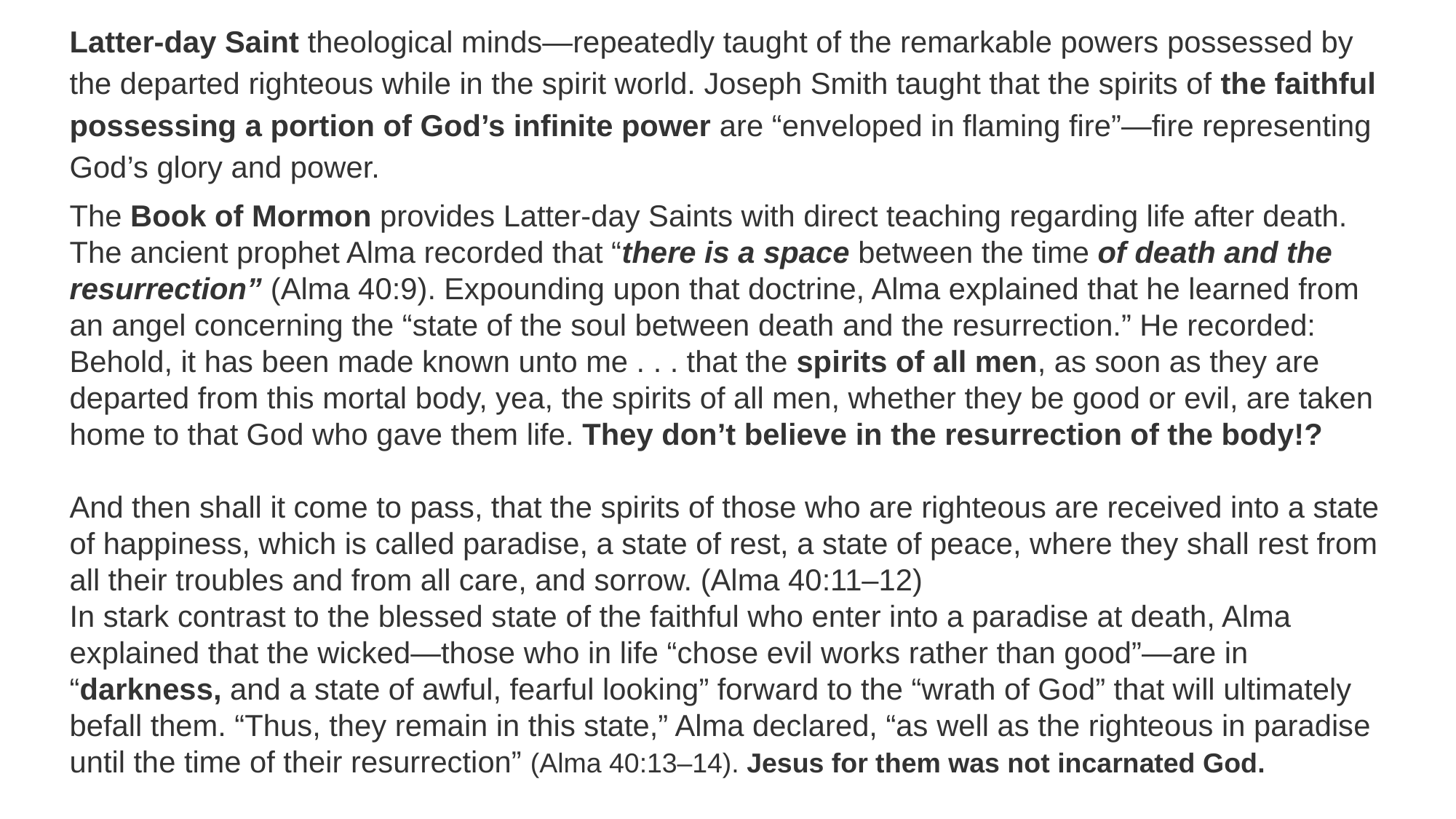

Latter-day Saint theological minds—repeatedly taught of the remarkable powers possessed by the departed righteous while in the spirit world. Joseph Smith taught that the spirits of the faithful possessing a portion of God’s infinite power are “enveloped in flaming fire”—fire representing God’s glory and power.
The Book of Mormon provides Latter-day Saints with direct teaching regarding life after death. The ancient prophet Alma recorded that “there is a space between the time of death and the resurrection” (Alma 40:9). Expounding upon that doctrine, Alma explained that he learned from an angel concerning the “state of the soul between death and the resurrection.” He recorded:
Behold, it has been made known unto me . . . that the spirits of all men, as soon as they are departed from this mortal body, yea, the spirits of all men, whether they be good or evil, are taken home to that God who gave them life. They don’t believe in the resurrection of the body!?

And then shall it come to pass, that the spirits of those who are righteous are received into a state of happiness, which is called paradise, a state of rest, a state of peace, where they shall rest from all their troubles and from all care, and sorrow. (Alma 40:11–12)
In stark contrast to the blessed state of the faithful who enter into a paradise at death, Alma explained that the wicked—those who in life “chose evil works rather than good”—are in “darkness, and a state of awful, fearful looking” forward to the “wrath of God” that will ultimately befall them. “Thus, they remain in this state,” Alma declared, “as well as the righteous in paradise until the time of their resurrection” (Alma 40:13–14). Jesus for them was not incarnated God.